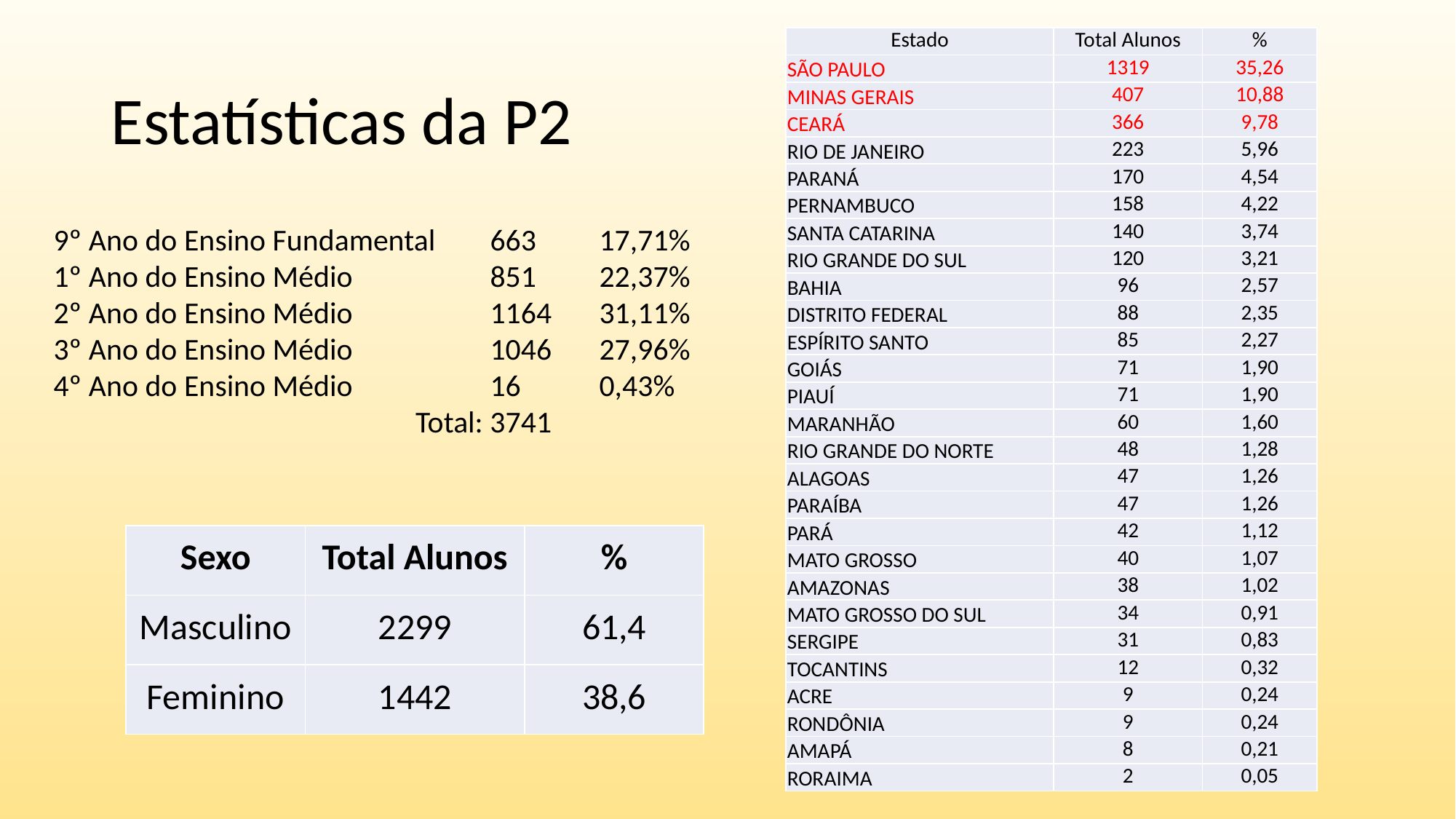

| Estado | Total Alunos | % |
| --- | --- | --- |
| SÃO PAULO | 1319 | 35,26 |
| MINAS GERAIS | 407 | 10,88 |
| CEARÁ | 366 | 9,78 |
| RIO DE JANEIRO | 223 | 5,96 |
| PARANÁ | 170 | 4,54 |
| PERNAMBUCO | 158 | 4,22 |
| SANTA CATARINA | 140 | 3,74 |
| RIO GRANDE DO SUL | 120 | 3,21 |
| BAHIA | 96 | 2,57 |
| DISTRITO FEDERAL | 88 | 2,35 |
| ESPÍRITO SANTO | 85 | 2,27 |
| GOIÁS | 71 | 1,90 |
| PIAUÍ | 71 | 1,90 |
| MARANHÃO | 60 | 1,60 |
| RIO GRANDE DO NORTE | 48 | 1,28 |
| ALAGOAS | 47 | 1,26 |
| PARAÍBA | 47 | 1,26 |
| PARÁ | 42 | 1,12 |
| MATO GROSSO | 40 | 1,07 |
| AMAZONAS | 38 | 1,02 |
| MATO GROSSO DO SUL | 34 | 0,91 |
| SERGIPE | 31 | 0,83 |
| TOCANTINS | 12 | 0,32 |
| ACRE | 9 | 0,24 |
| RONDÔNIA | 9 | 0,24 |
| AMAPÁ | 8 | 0,21 |
| RORAIMA | 2 | 0,05 |
# Estatísticas da P2
9º Ano do Ensino Fundamental	663	17,71%
1º Ano do Ensino Médio		851	22,37%
2º Ano do Ensino Médio		1164	31,11%
3º Ano do Ensino Médio		1046	27,96%
4º Ano do Ensino Médio		16	0,43%
			     Total: 3741
| Sexo | Total Alunos | % |
| --- | --- | --- |
| Masculino | 2299 | 61,4 |
| Feminino | 1442 | 38,6 |